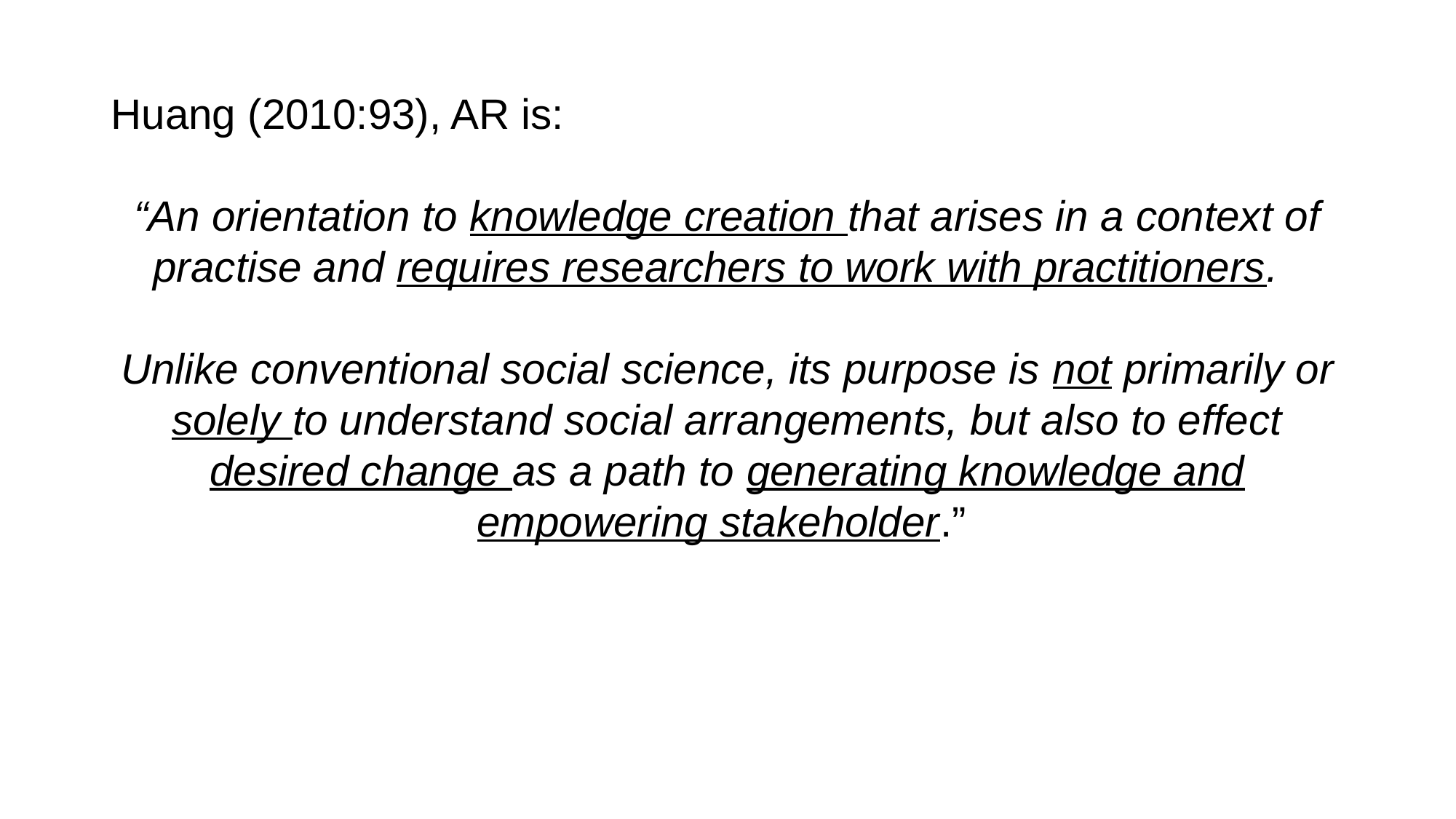

#
Huang (2010:93), AR is:

“An orientation to knowledge creation that arises in a context of practise and requires researchers to work with practitioners.

Unlike conventional social science, its purpose is not primarily or solely to understand social arrangements, but also to effect desired change as a path to generating knowledge and empowering stakeholder.”